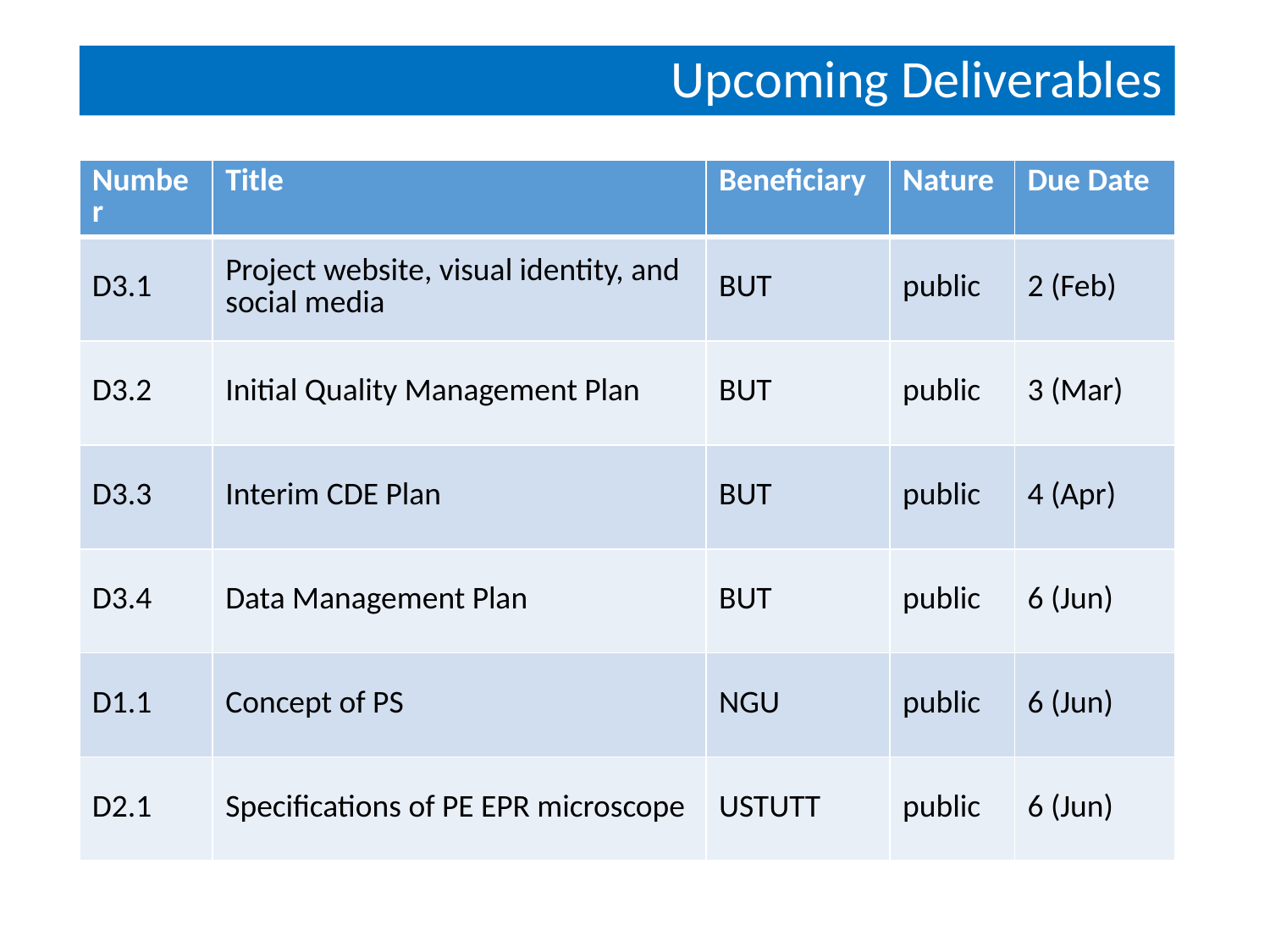

Upcoming Deliverables
| Number | Title | Beneficiary | Nature | Due Date |
| --- | --- | --- | --- | --- |
| D3.1 | Project website, visual identity, and social media | BUT | public | 2 (Feb) |
| D3.2 | Initial Quality Management Plan | BUT | public | 3 (Mar) |
| D3.3 | Interim CDE Plan | BUT | public | 4 (Apr) |
| D3.4 | Data Management Plan | BUT | public | 6 (Jun) |
| D1.1 | Concept of PS | NGU | public | 6 (Jun) |
| D2.1 | Specifications of PE EPR microscope | USTUTT | public | 6 (Jun) |